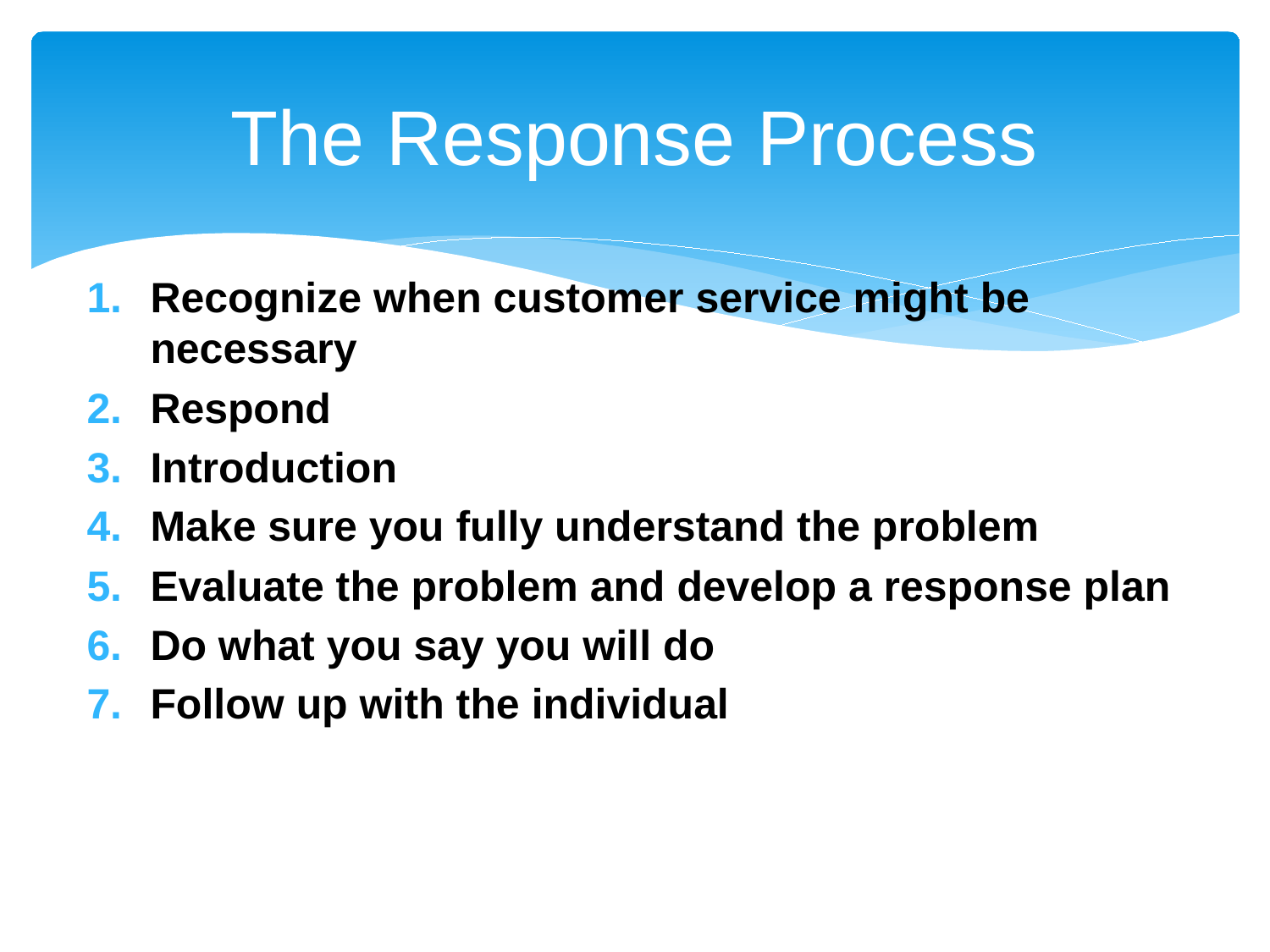

# The Response Process
Recognize when customer service might be necessary
Respond
Introduction
Make sure you fully understand the problem
Evaluate the problem and develop a response plan
Do what you say you will do
Follow up with the individual